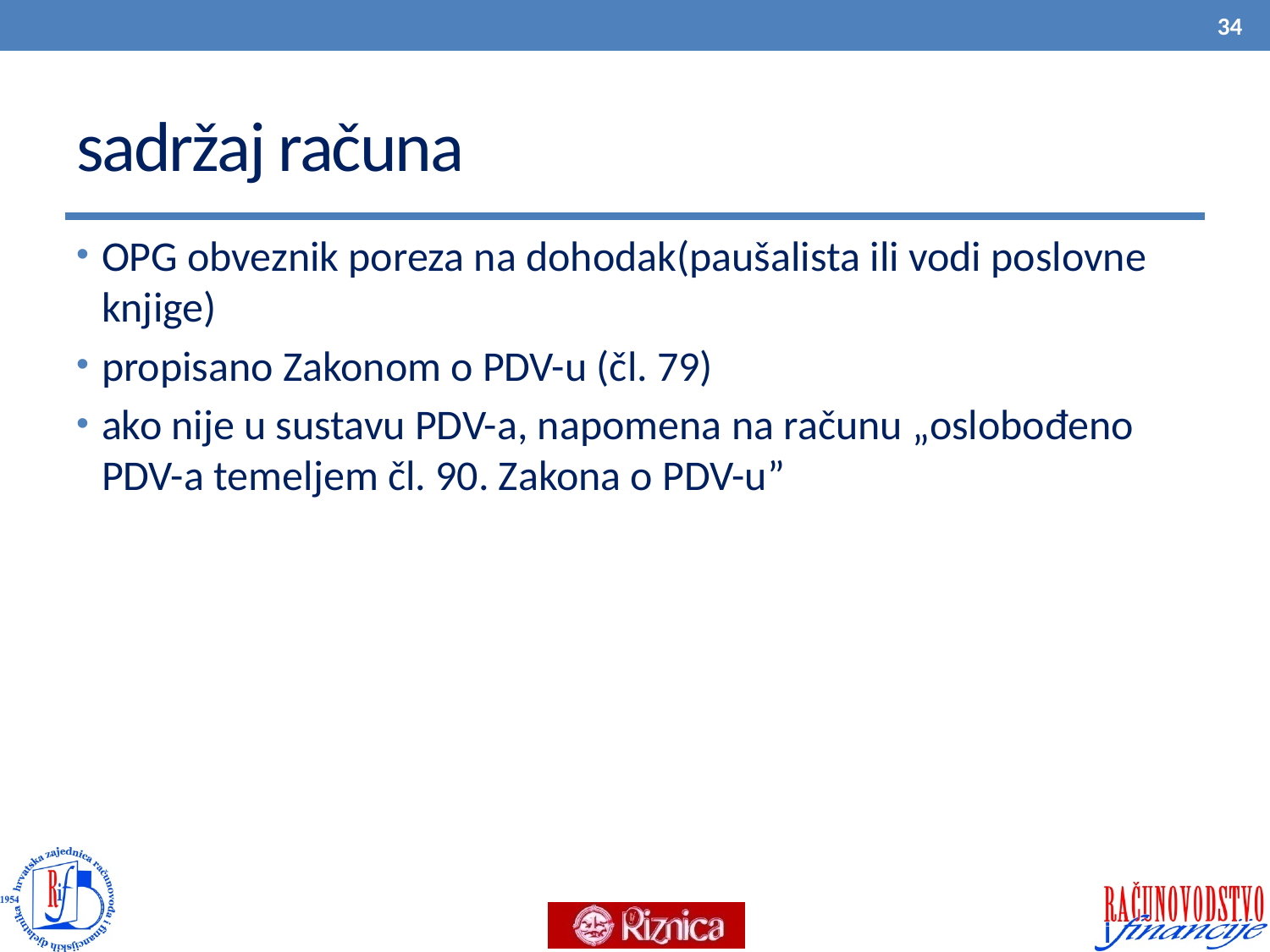

34
# sadržaj računa
OPG obveznik poreza na dohodak(paušalista ili vodi poslovne knjige)
propisano Zakonom o PDV-u (čl. 79)
ako nije u sustavu PDV-a, napomena na računu „oslobođeno PDV-a temeljem čl. 90. Zakona o PDV-u”